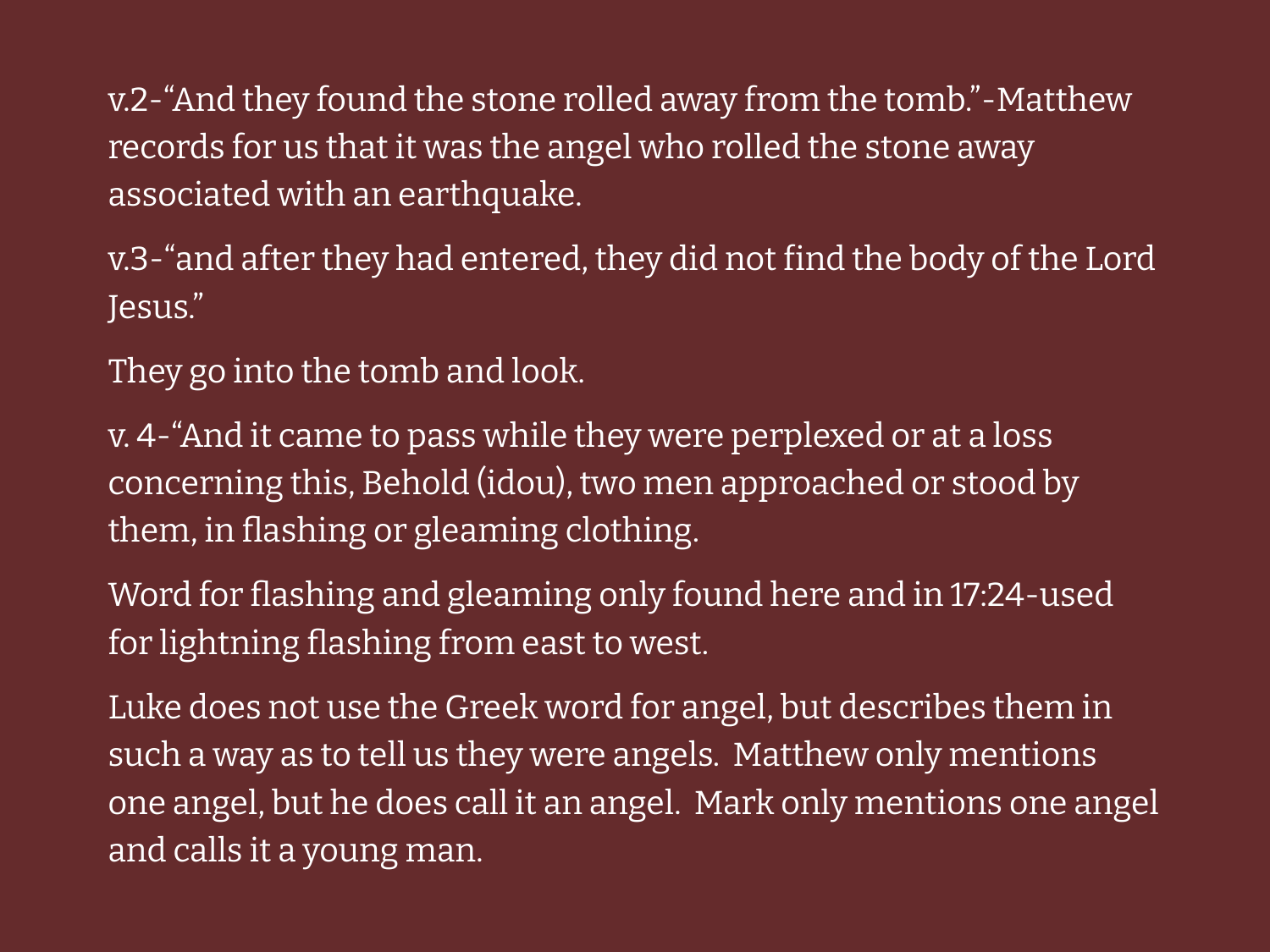

v.2-“And they found the stone rolled away from the tomb.”-Matthew records for us that it was the angel who rolled the stone away associated with an earthquake.
v.3-“and after they had entered, they did not find the body of the Lord Jesus.”
They go into the tomb and look.
v. 4-“And it came to pass while they were perplexed or at a loss concerning this, Behold (idou), two men approached or stood by them, in flashing or gleaming clothing.
Word for flashing and gleaming only found here and in 17:24-used for lightning flashing from east to west.
Luke does not use the Greek word for angel, but describes them in such a way as to tell us they were angels.  Matthew only mentions one angel, but he does call it an angel.  Mark only mentions one angel and calls it a young man.